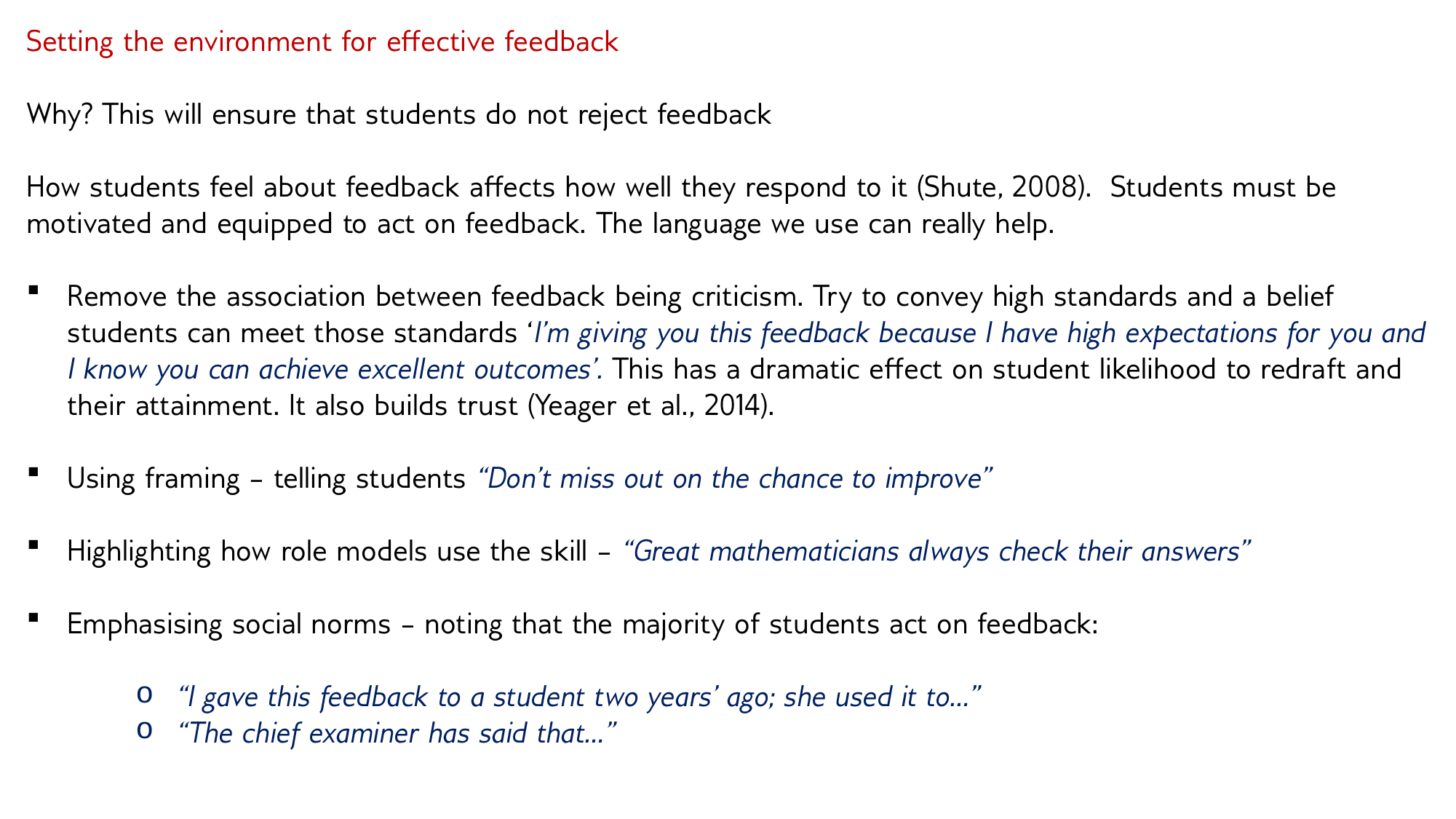

Setting the environment for effective feedback

Why? This will ensure that students do not reject feedback

How students feel about feedback affects how well they respond to it (Shute, 2008).  Students must be motivated and equipped to act on feedback. The language we use can really help.

Remove the association between feedback being criticism. Try to convey high standards and a belief students can meet those standards ‘I’m giving you this feedback because I have high expectations for you and I know you can achieve excellent outcomes’. This has a dramatic effect on student likelihood to redraft and their attainment. It also builds trust (Yeager et al., 2014).

Using framing – telling students “Don’t miss out on the chance to improve”

Highlighting how role models use the skill – “Great mathematicians always check their answers”

Emphasising social norms – noting that the majority of students act on feedback:

“I gave this feedback to a student two years’ ago; she used it to…”
“The chief examiner has said that…”